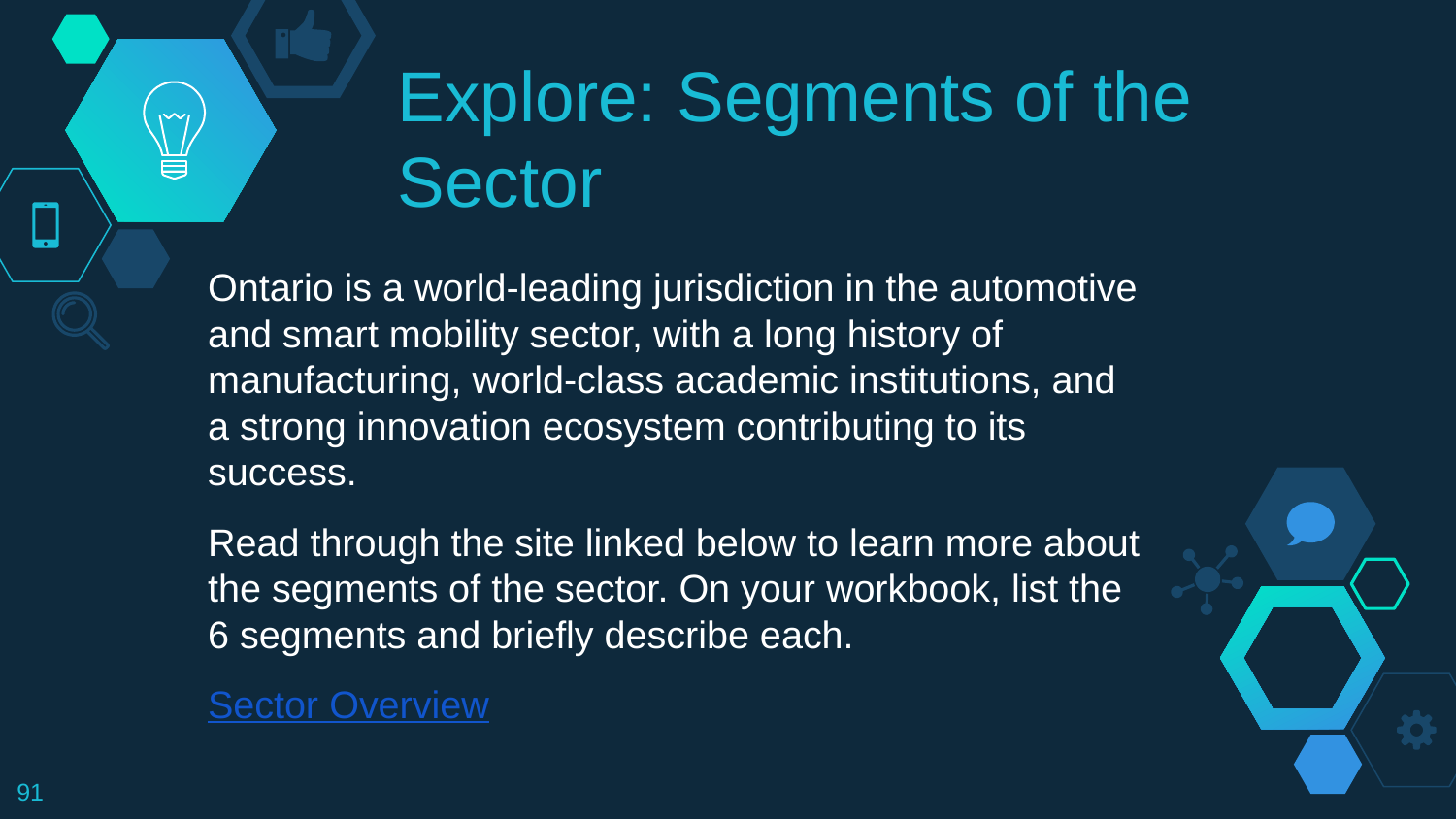

# Explore: Segments of the Sector
Ontario is a world-leading jurisdiction in the automotive and smart mobility sector, with a long history of manufacturing, world-class academic institutions, and a strong innovation ecosystem contributing to its success.
Read through the site linked below to learn more about the segments of the sector. On your workbook, list the 6 segments and briefly describe each.
Sector Overview

91